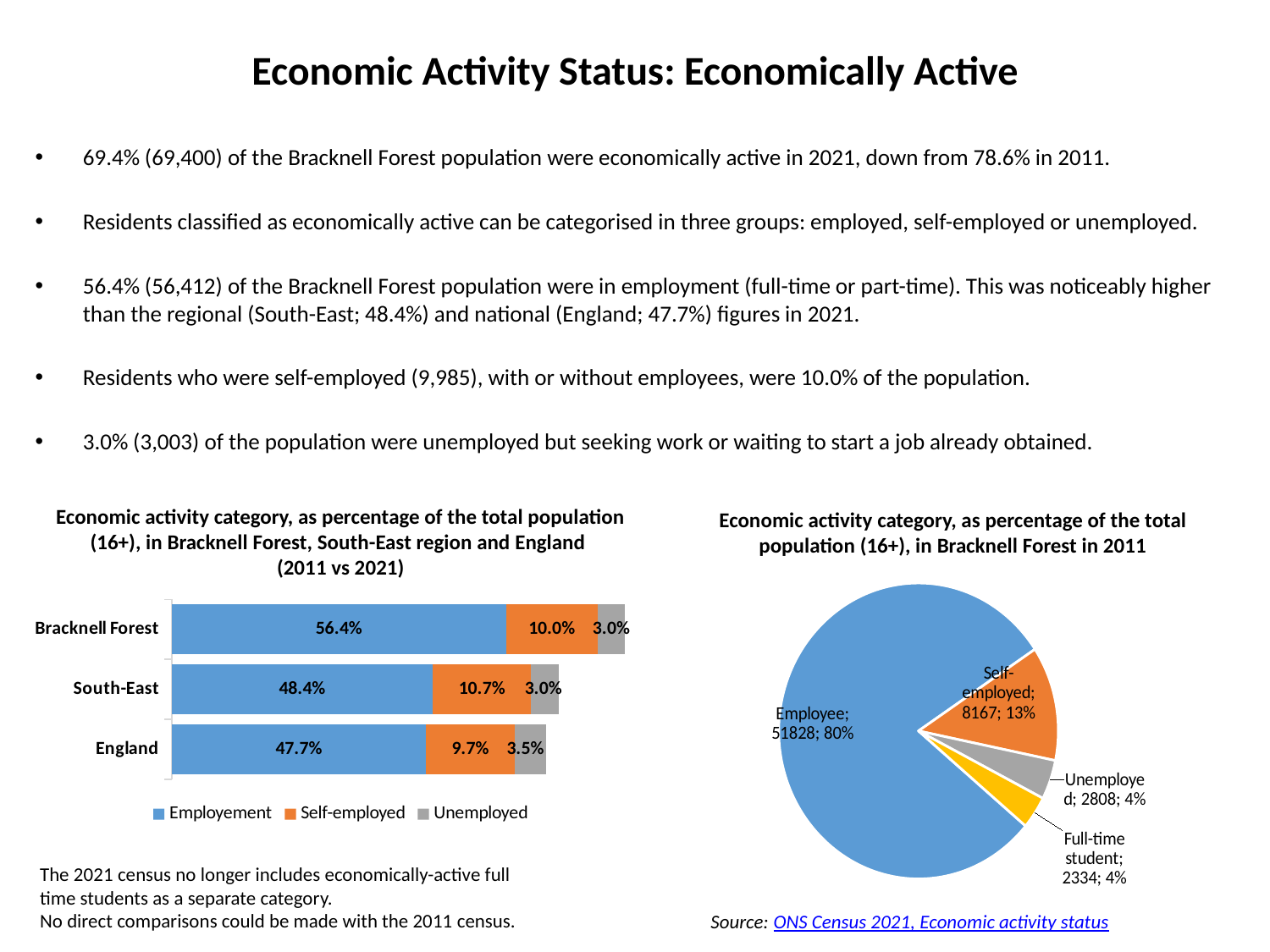

# Economic Activity Status: Economically Active
69.4% (69,400) of the Bracknell Forest population were economically active in 2021, down from 78.6% in 2011.

Residents classified as economically active can be categorised in three groups: employed, self-employed or unemployed.

56.4% (56,412) of the Bracknell Forest population were in employment (full-time or part-time). This was noticeably higher than the regional (South-East; 48.4%) and national (England; 47.7%) figures in 2021.

Residents who were self-employed (9,985), with or without employees, were 10.0% of the population.

3.0% (3,003) of the population were unemployed but seeking work or waiting to start a job already obtained.
Economic activity category, as percentage of the total population (16+), in Bracknell Forest, South-East region and England
(2011 vs 2021)
Economic activity category, as percentage of the total population (16+), in Bracknell Forest in 2011

### Chart

| Category |  |
|---|---|
| Employee | 51828.0 |
| Self-employed | 8167.0 |
| Unemployed | 2808.0 |
| Full-time student | 2334.0 |

### Chart

| Category | Employement | Self-employed | Unemployed |
|---|---|---|---|
| England | 0.47711301575542153 | 0.09682657342453664 | 0.0346966655499515 |
| South-East | 0.4844943832123141 | 0.10743515361863028 | 0.03041371564420812 |
| Bracknell Forest | 0.5644925650929613 | 0.09991594452338544 | 0.030049832889707206 |
The 2021 census no longer includes economically-active full time students as a separate category.
No direct comparisons could be made with the 2011 census.
Source: ONS Census 2021, Economic activity status